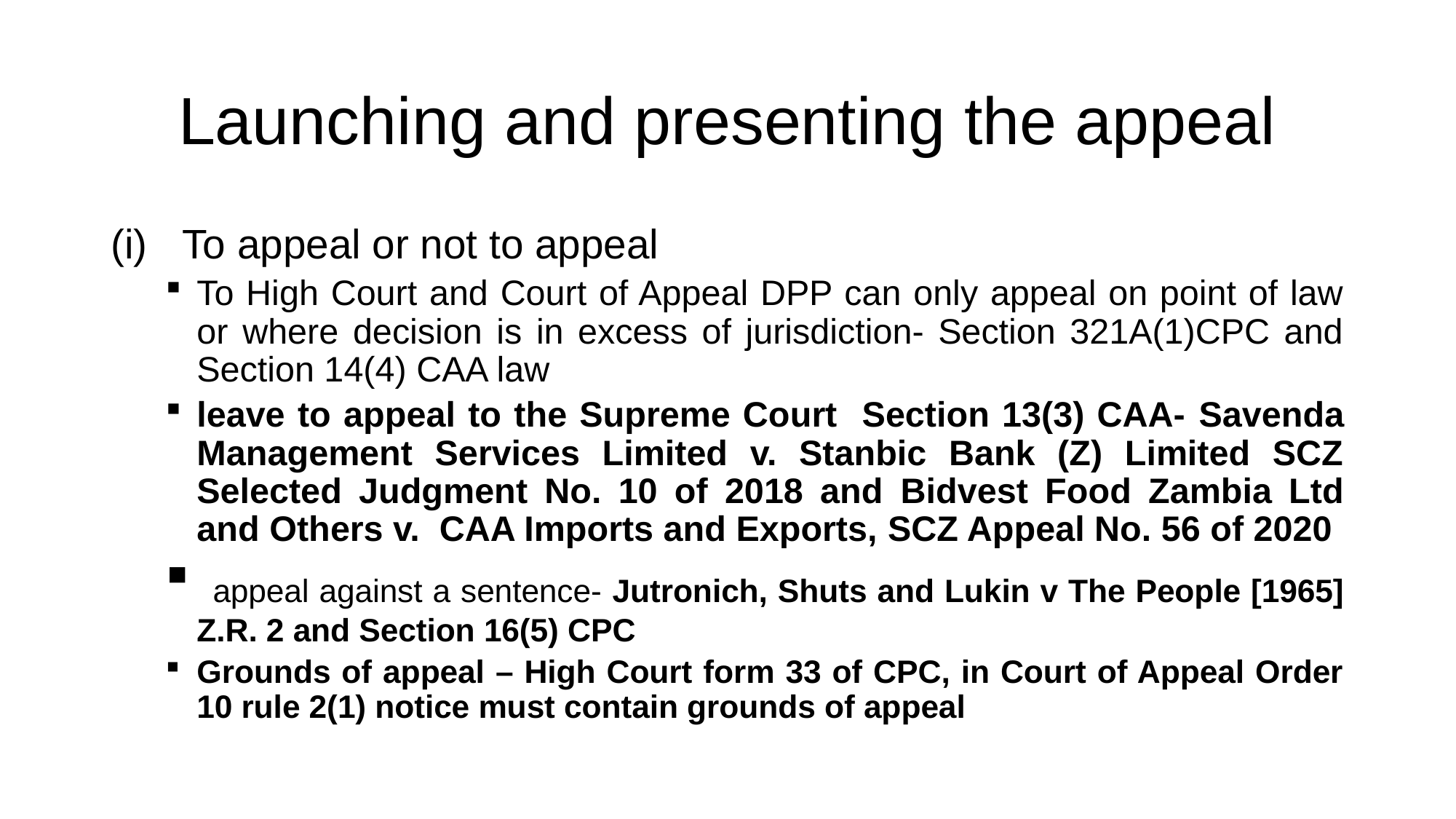

# Launching and presenting the appeal
To appeal or not to appeal
To High Court and Court of Appeal DPP can only appeal on point of law or where decision is in excess of jurisdiction- Section 321A(1)CPC and Section 14(4) CAA law
leave to appeal to the Supreme Court  Section 13(3) CAA- Savenda Management Services Limited v. Stanbic Bank (Z) Limited SCZ Selected Judgment No. 10 of 2018 and Bidvest Food Zambia Ltd and Others v.  CAA Imports and Exports, SCZ Appeal No. 56 of 2020
 appeal against a sentence- Jutronich, Shuts and Lukin v The People [1965] Z.R. 2 and Section 16(5) CPC
Grounds of appeal – High Court form 33 of CPC, in Court of Appeal Order 10 rule 2(1) notice must contain grounds of appeal